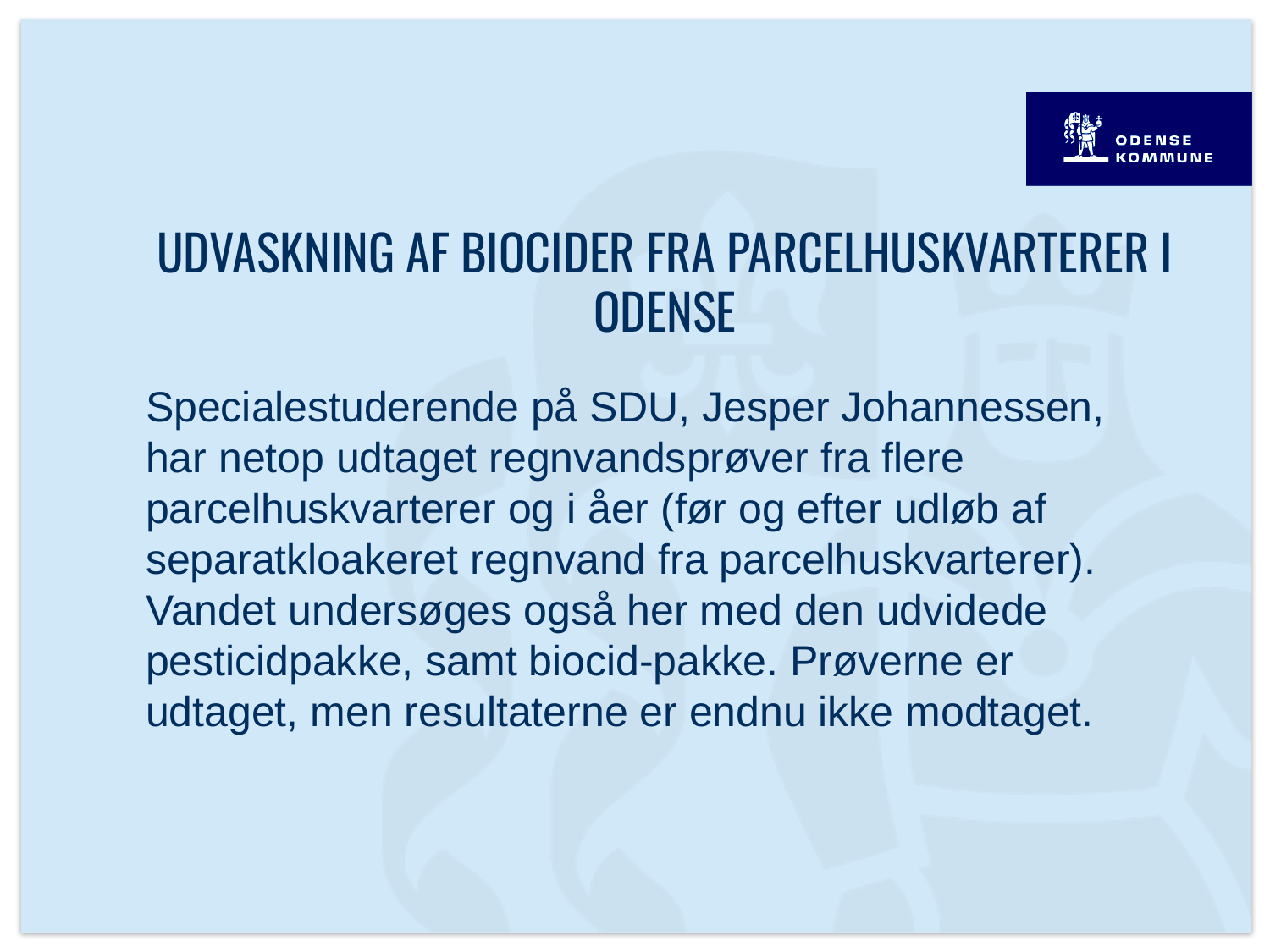

# Udvaskning af biocider fra parcelhuskvarterer i Odense
Specialestuderende på SDU, Jesper Johannessen, har netop udtaget regnvandsprøver fra flere parcelhuskvarterer og i åer (før og efter udløb af separatkloakeret regnvand fra parcelhuskvarterer). Vandet undersøges også her med den udvidede pesticidpakke, samt biocid-pakke. Prøverne er udtaget, men resultaterne er endnu ikke modtaget.